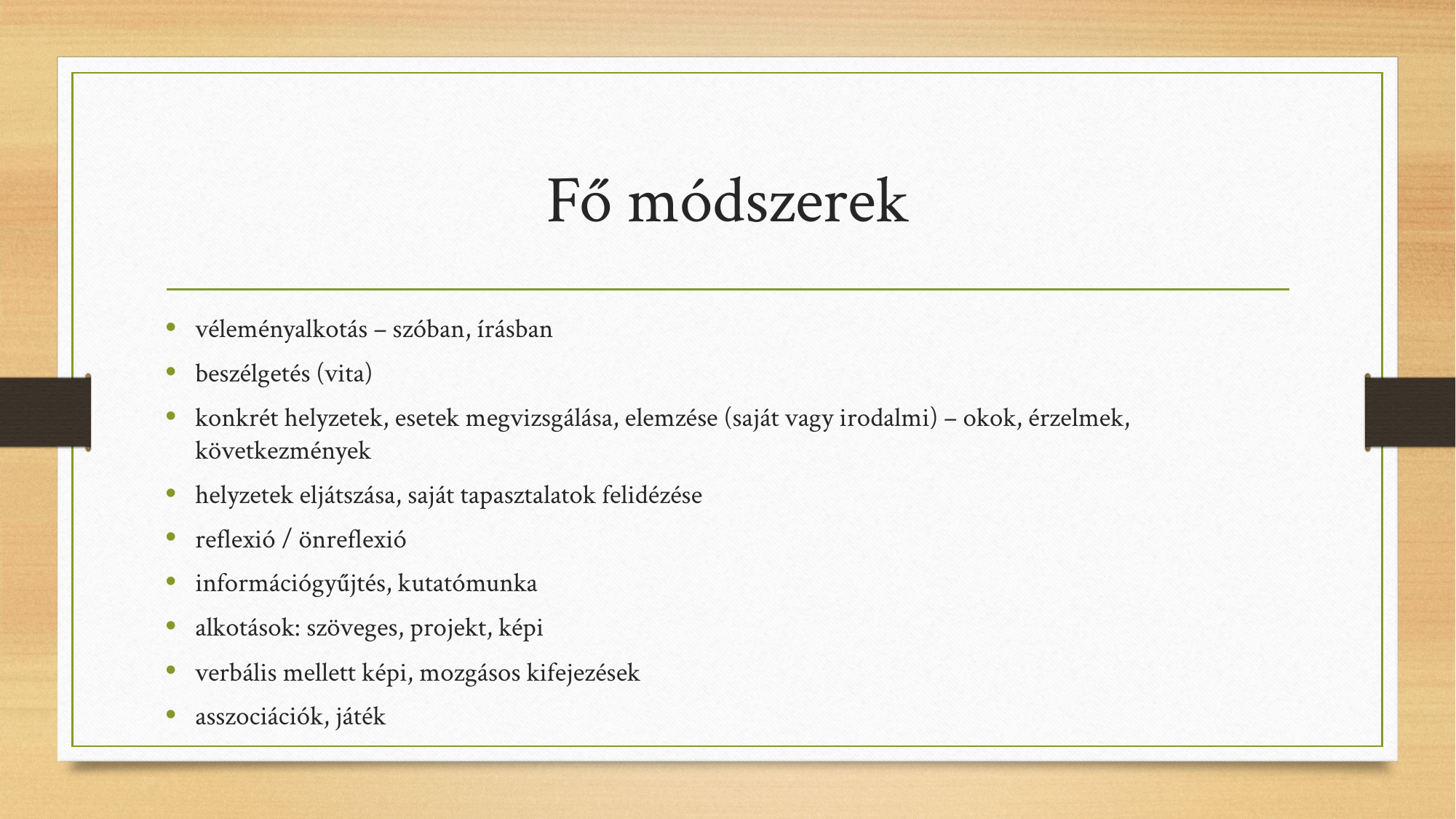

# Fő módszerek
véleményalkotás – szóban, írásban
beszélgetés (vita)
konkrét helyzetek, esetek megvizsgálása, elemzése (saját vagy irodalmi) – okok, érzelmek, következmények
helyzetek eljátszása, saját tapasztalatok felidézése
reflexió / önreflexió
információgyűjtés, kutatómunka
alkotások: szöveges, projekt, képi
verbális mellett képi, mozgásos kifejezések
asszociációk, játék